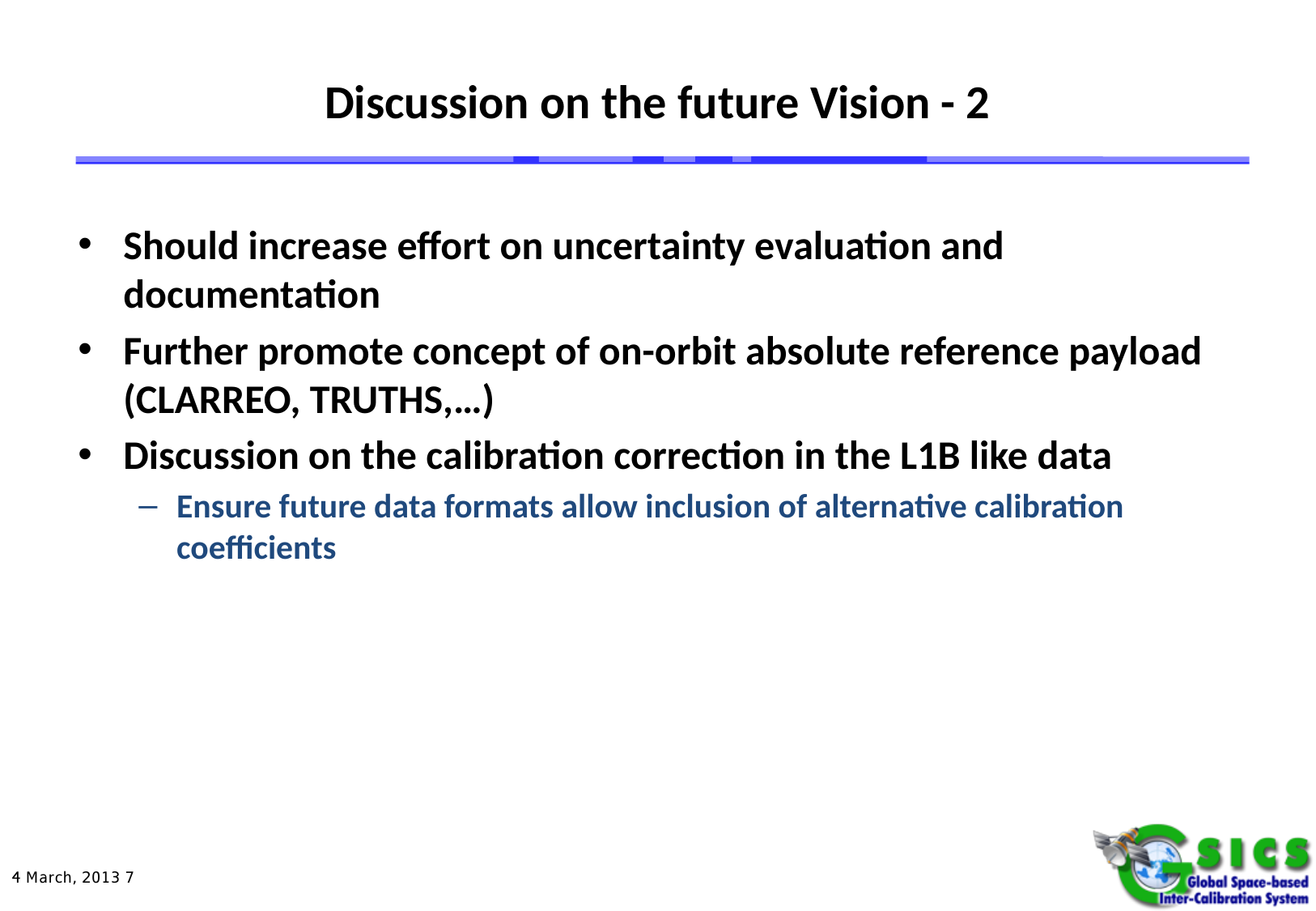

Should increase effort on uncertainty evaluation and documentation
Further promote concept of on-orbit absolute reference payload  (CLARREO, TRUTHS,…)
Discussion on the calibration correction in the L1B like data
Ensure future data formats allow inclusion of alternative calibration coefficients

Discussion on the future Vision - 2